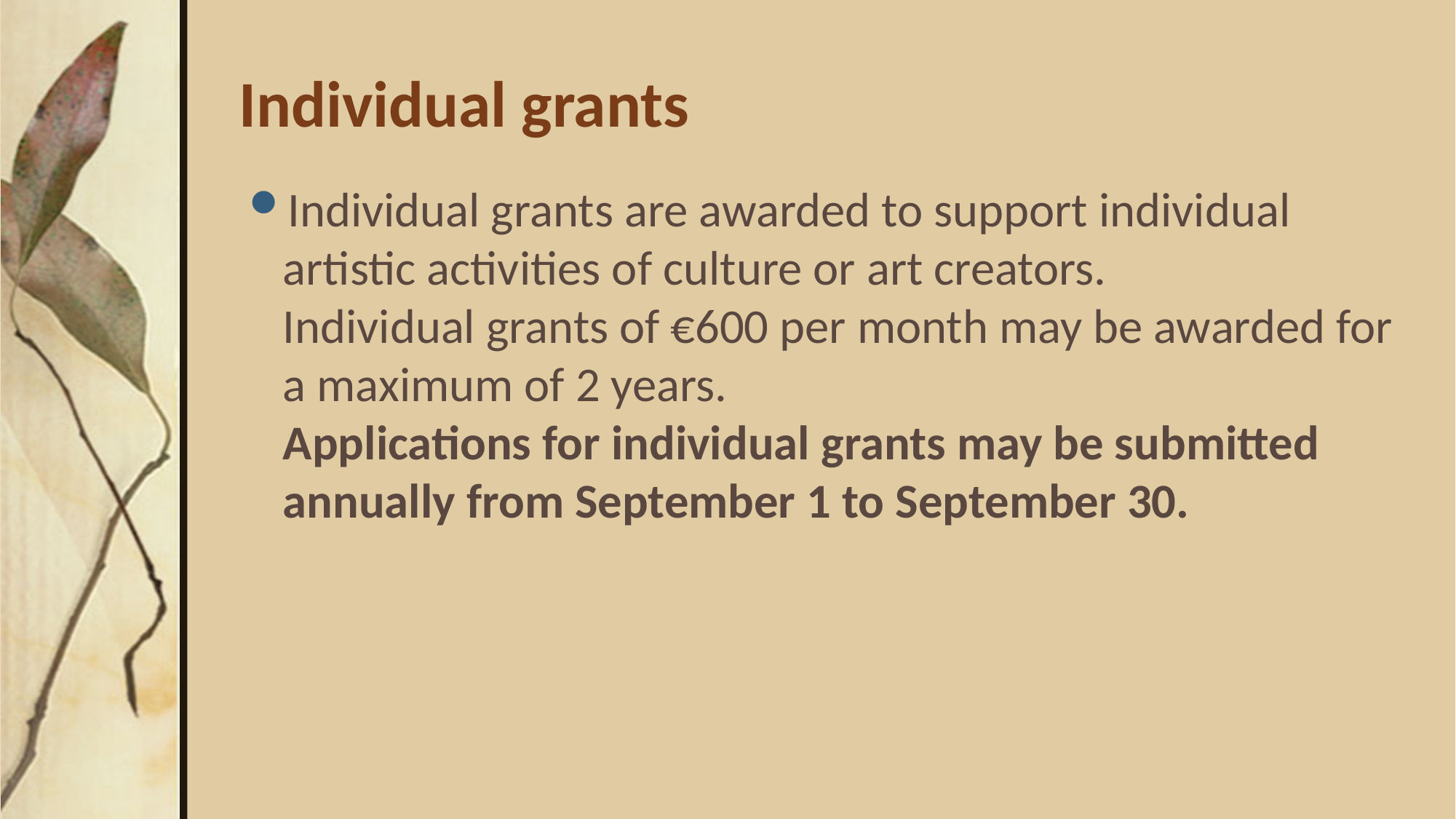

# Individual grants
Individual grants are awarded to support individual artistic activities of culture or art creators.
Individual grants of €600 per month may be awarded for a maximum of 2 years.
Applications for individual grants may be submitted annually from September 1 to September 30.